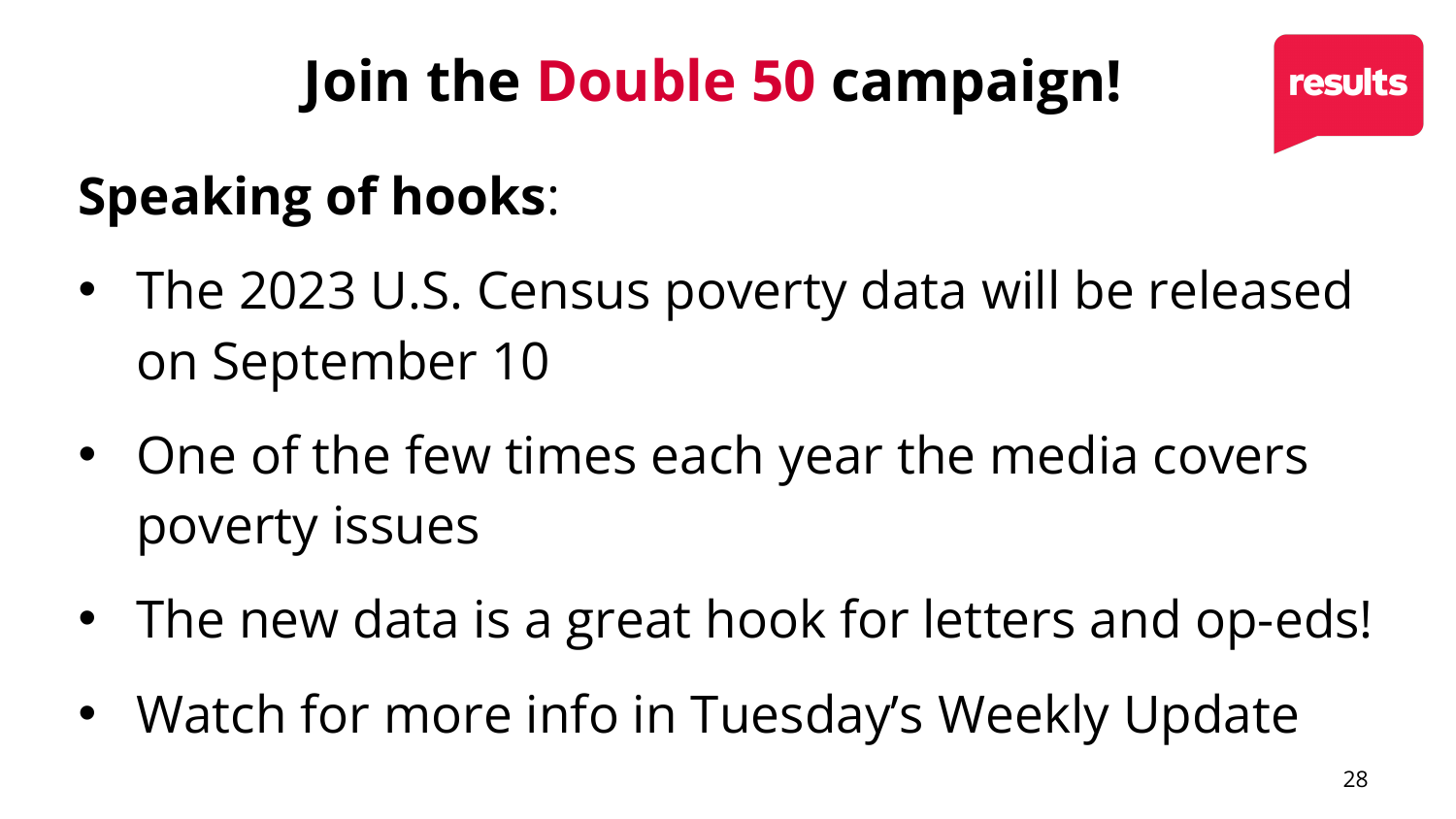

# Join the Double 50 campaign!
Speaking of hooks:
The 2023 U.S. Census poverty data will be released on September 10
One of the few times each year the media covers poverty issues
The new data is a great hook for letters and op-eds!
Watch for more info in Tuesday’s Weekly Update

28